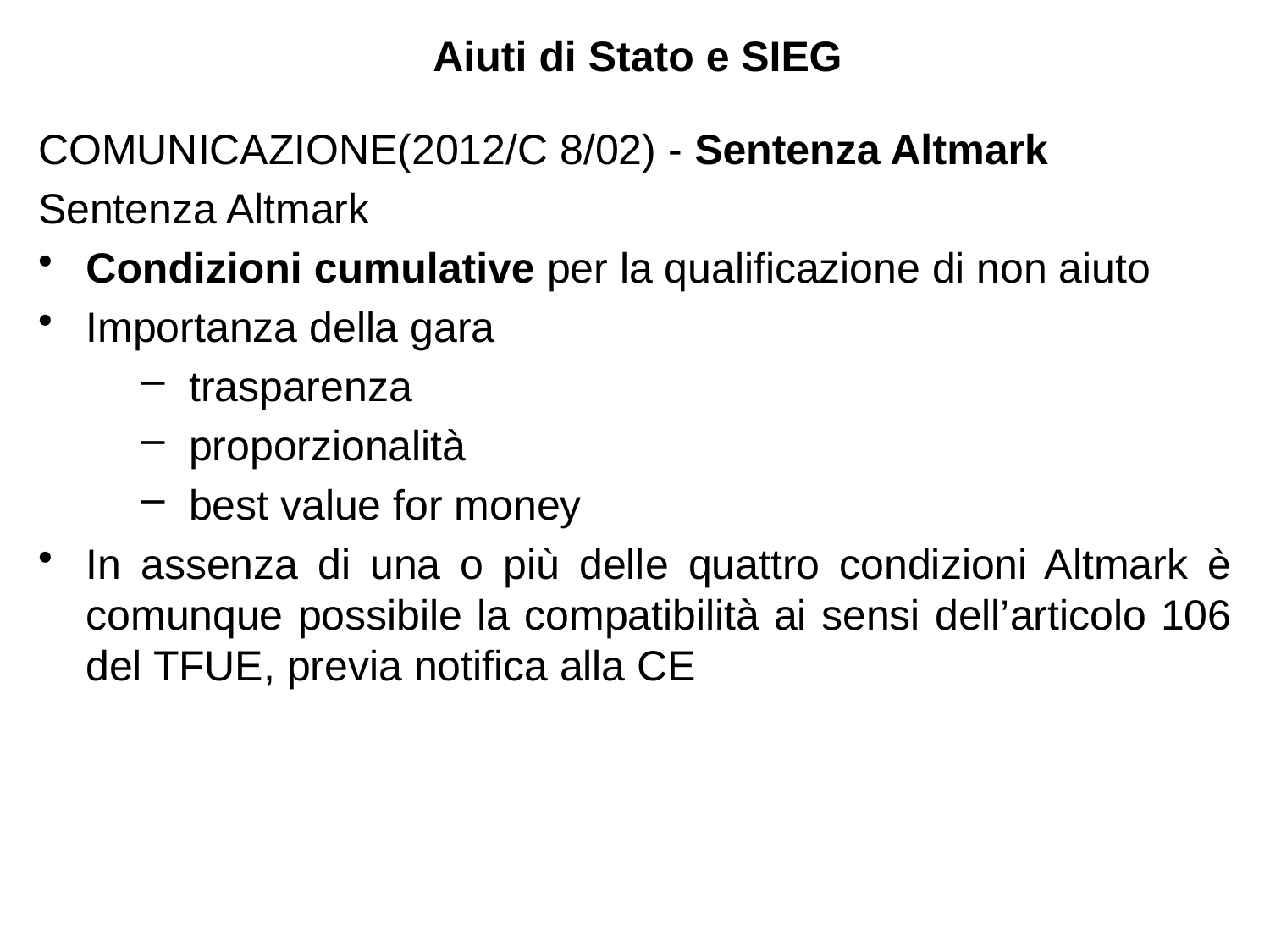

Aiuti di Stato e SIEG
COMUNICAZIONE(2012/C 8/02) - Sentenza Altmark
Sentenza Altmark
Condizioni cumulative per la qualificazione di non aiuto
Importanza della gara
trasparenza
proporzionalità
best value for money
In assenza di una o più delle quattro condizioni Altmark è comunque possibile la compatibilità ai sensi dell’articolo 106 del TFUE, previa notifica alla CE